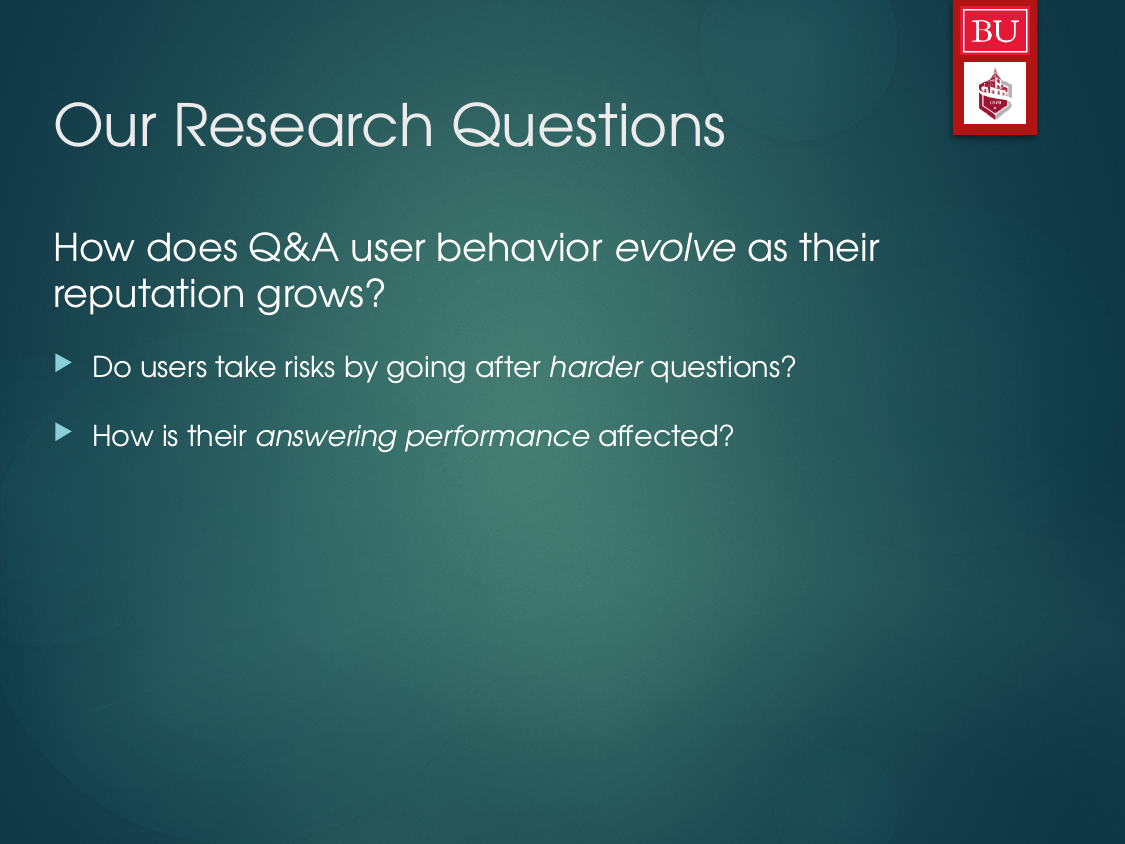

# Our Research Questions
How does Q&A user behavior evolve as their reputation grows?

Do users take risks by going after harder questions?

How is their answering performance affected?